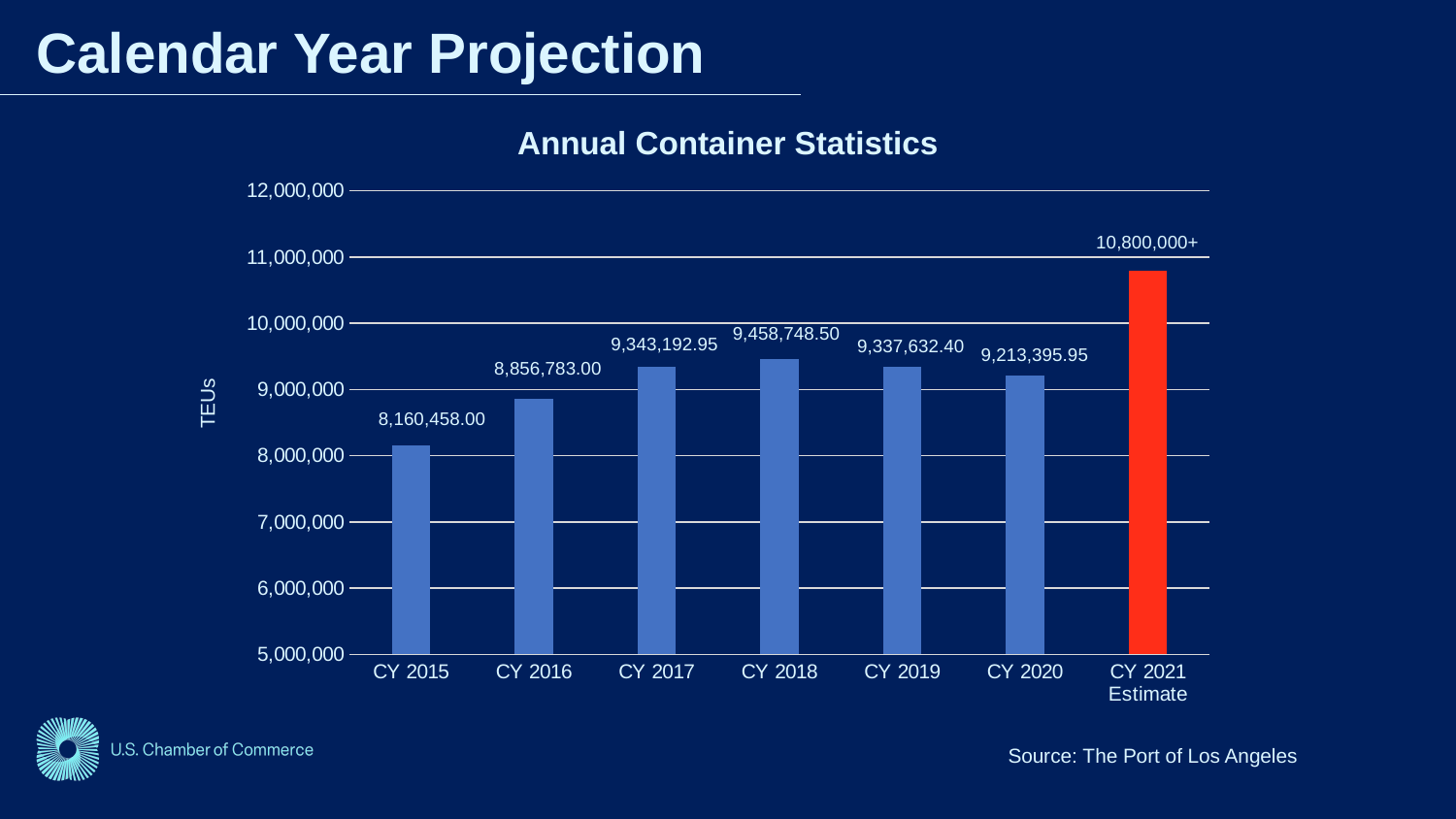

# Calendar Year Projection
Annual Container Statistics

### Chart

| Category |  |
|---|---|
| CY 2015 | 8160458.0 |
| CY 2016 | 8856783.0 |
| CY 2017 | 9343192.95 |
| CY 2018 | 9458748.5 |
| CY 2019 | 9337632.4 |
| CY 2020 | 9213395.95 |
| CY 2021 Estimate | 10800000.0 |
10,800,000+
9,458,748.50
9,343,192.95
9,337,632.40
9,213,395.95
8,856,783.00
TEUs
8,160,458.00
Source: The Port of Los Angeles